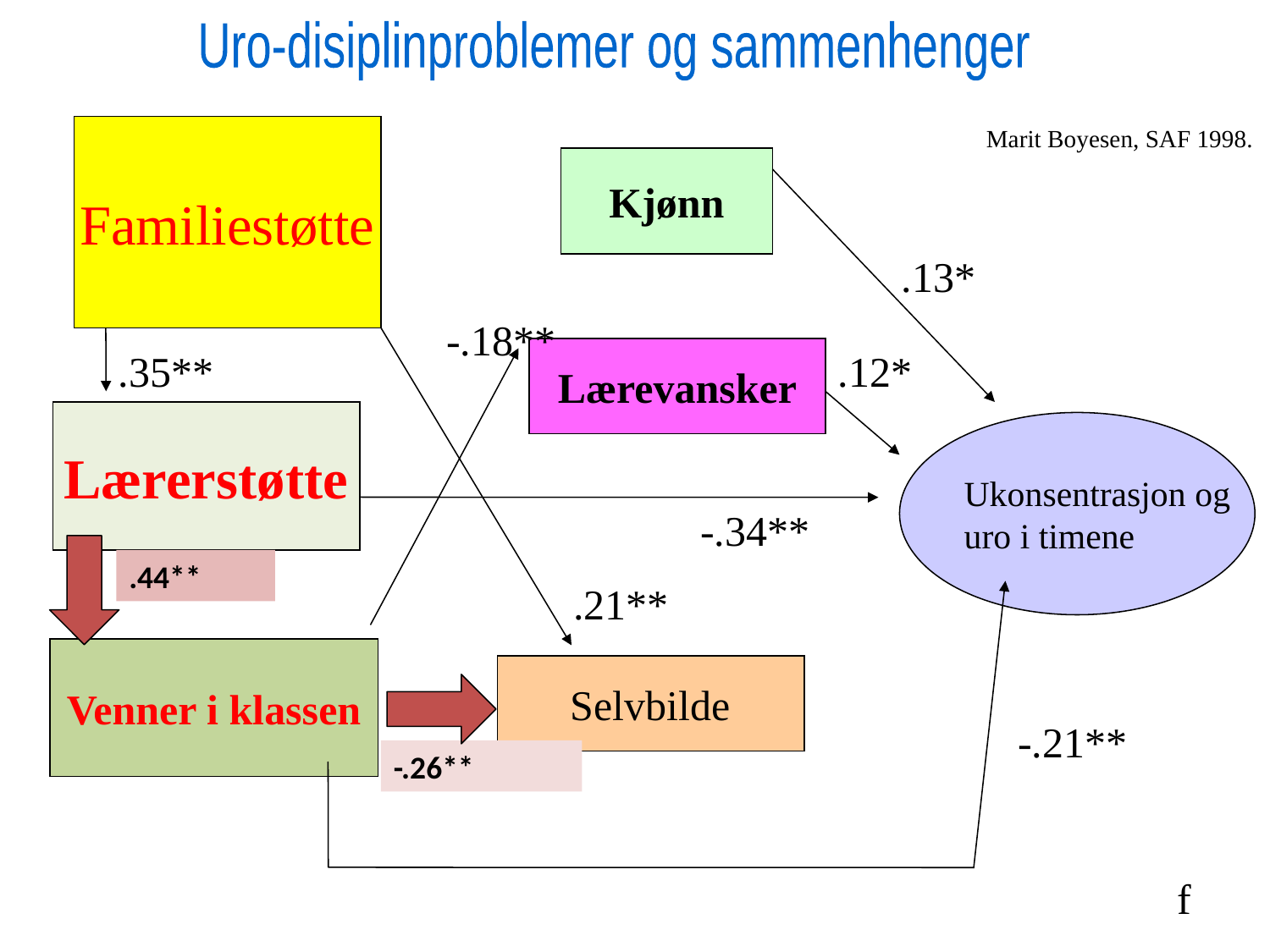

Uro-disiplinproblemer og sammenhenger
Familiestøtte
Marit Boyesen, SAF 1998.
Kjønn

.13*
-.18**

.35**
Lærevansker
.12*

Lærerstøtte
Ukonsentrasjon og
uro i timene

-.34**

.44**
.21**

Venner i klassen
Selvbilde

-.21**
-.26**

f